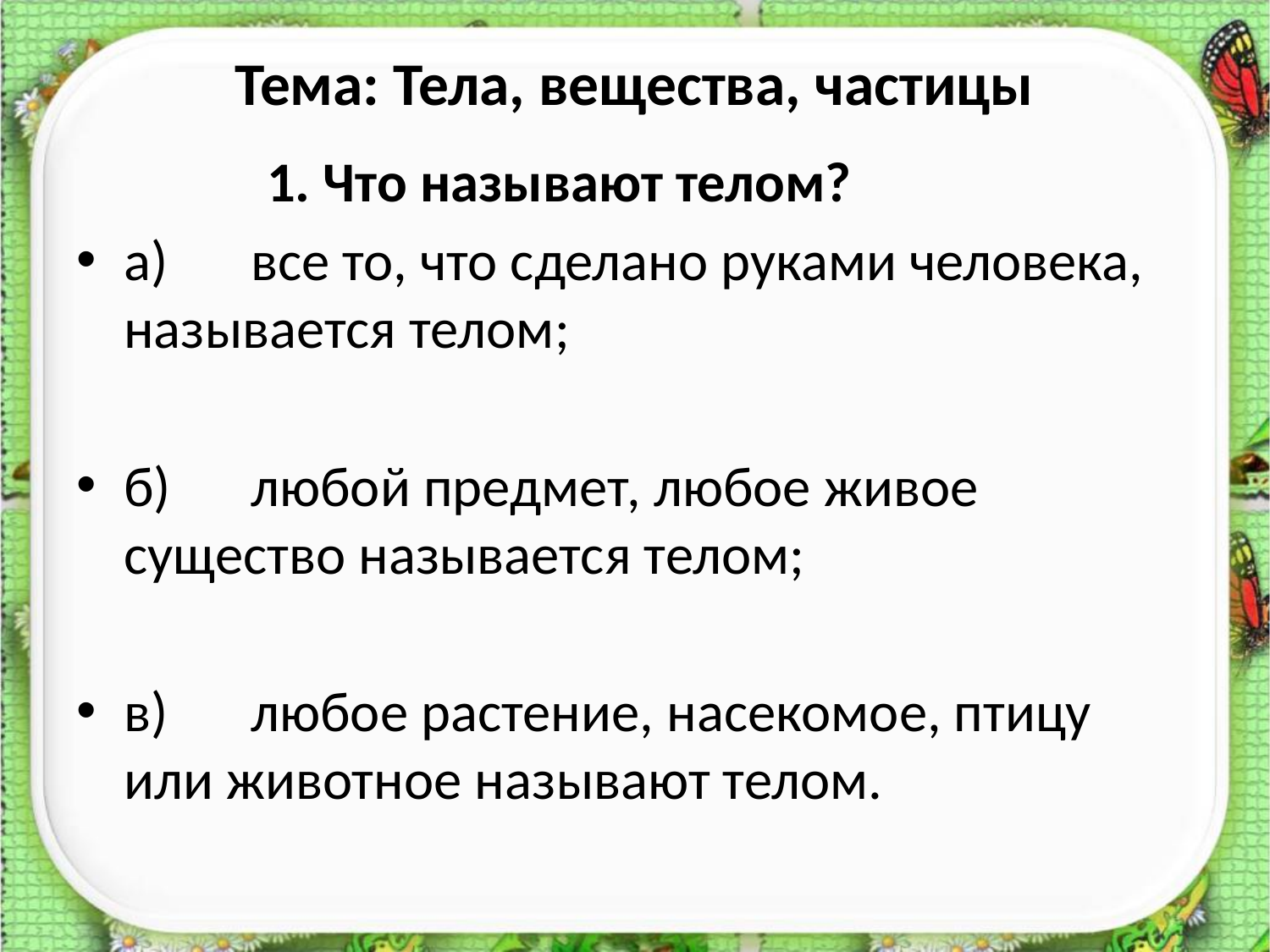

# Тема: Тела, вещества, частицы
1. Что называют телом?
а)	все то, что сделано руками человека, называется телом;

б)	любой предмет, любое живое существо называется телом;

в)	любое растение, насекомое, птицу или животное на­зывают телом.